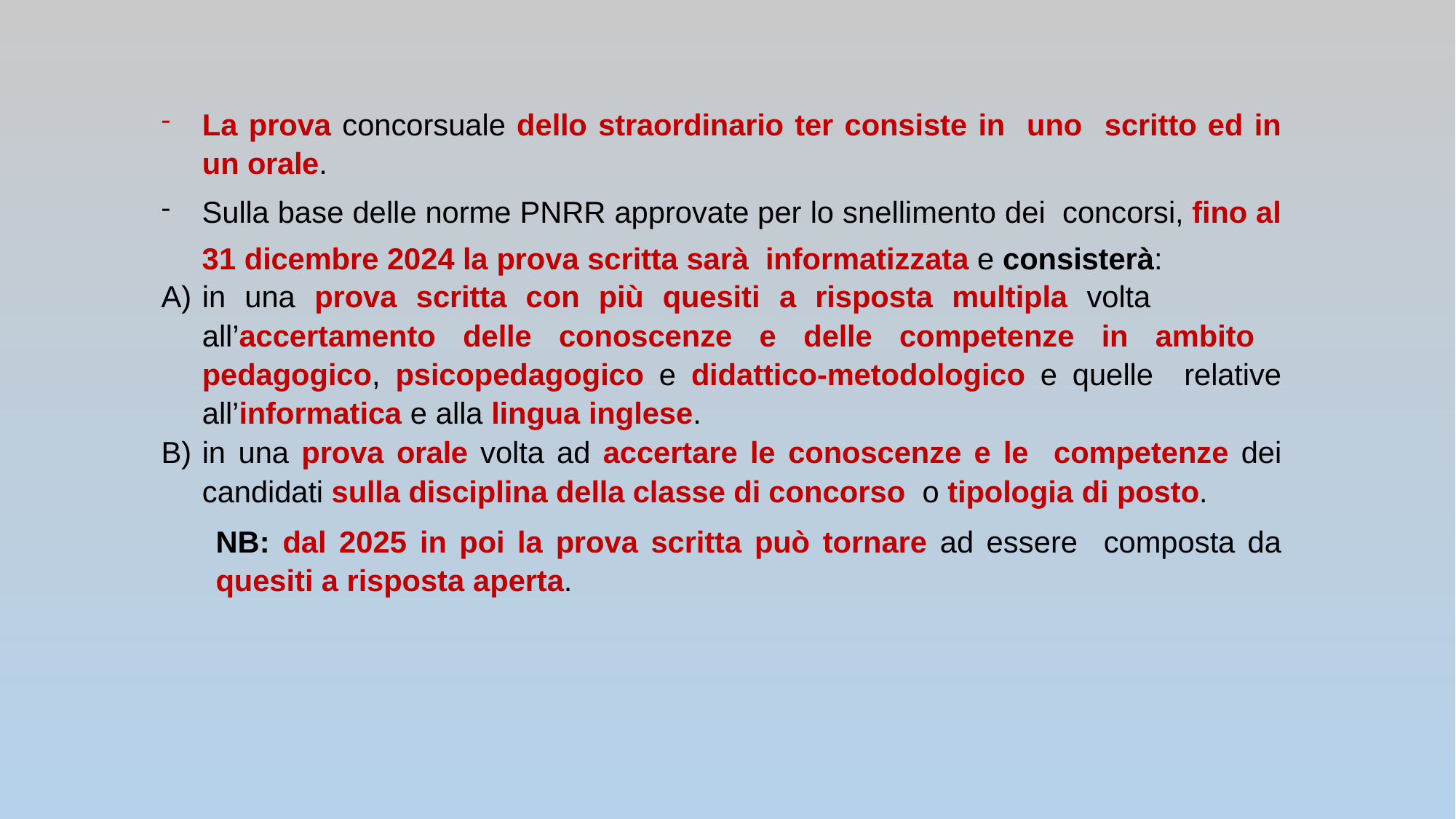

La prova concorsuale dello straordinario ter consiste in uno  scritto ed in un orale.
Sulla base delle norme PNRR approvate per lo snellimento dei  concorsi, fino al 31 dicembre 2024 la prova scritta sarà  informatizzata e consisterà:
in una prova scritta con più quesiti a risposta multipla volta
all’accertamento delle conoscenze e delle competenze in ambito  pedagogico, psicopedagogico e didattico-metodologico e quelle  relative all’informatica e alla lingua inglese.
in una prova orale volta ad accertare le conoscenze e le  competenze dei candidati sulla disciplina della classe di concorso  o tipologia di posto.
NB: dal 2025 in poi la prova scritta può tornare ad essere  composta da quesiti a risposta aperta.